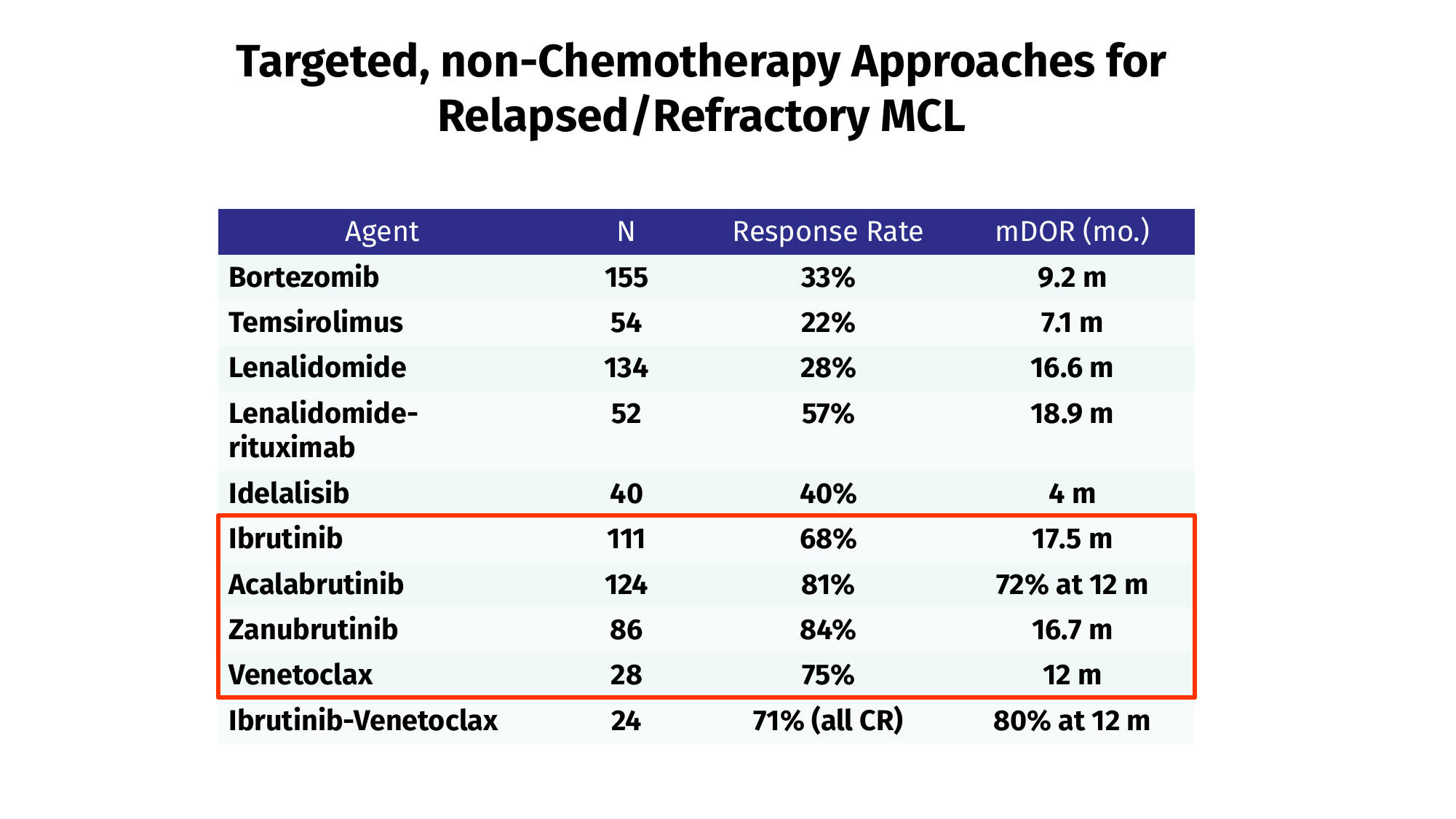

# Targeted, non-Chemotherapy Approaches for Relapsed/Refractory MCL
| Agent | N | Response Rate | mDOR (mo.) |
| --- | --- | --- | --- |
| Bortezomib | 155 | 33% | 9.2 m |
| Temsirolimus | 54 | 22% | 7.1 m |
| Lenalidomide | 134 | 28% | 16.6 m |
| Lenalidomide-rituximab | 52 | 57% | 18.9 m |
| Idelalisib | 40 | 40% | 4 m |
| Ibrutinib | 111 | 68% | 17.5 m |
| Acalabrutinib | 124 | 81% | 72% at 12 m |
| Zanubrutinib | 86 | 84% | 16.7 m |
| Venetoclax | 28 | 75% | 12 m |
| Ibrutinib-Venetoclax | 24 | 71% (all CR) | 80% at 12 m |